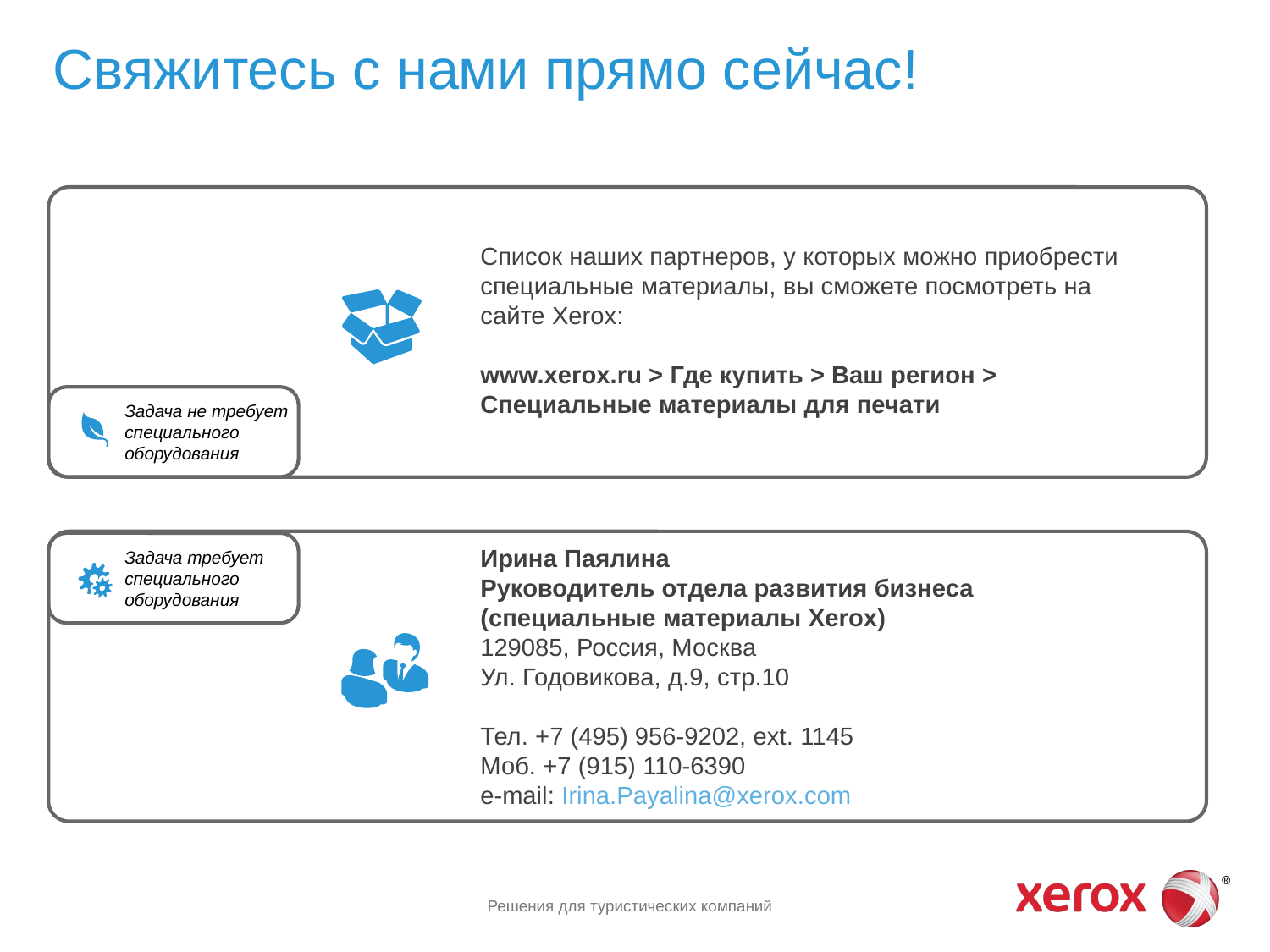

# Свяжитесь с нами прямо сейчас!

Список наших партнеров, у которых можно приобрести специальные материалы, вы сможете посмотреть на сайте Xerox:

www.xerox.ru > Где купить > Ваш регион > Специальные материалы для печати

Задача не требует специального оборудования

Ирина Паялина
Руководитель отдела развития бизнеса (специальные материалы Xerox)
129085, Россия, Москва
Ул. Годовикова, д.9, стр.10

Тел. +7 (495) 956-9202, ext. 1145
Моб. +7 (915) 110-6390
e-mail: Irina.Payalina@xerox.com

Задача требует специального оборудования

Решения для туристических компаний